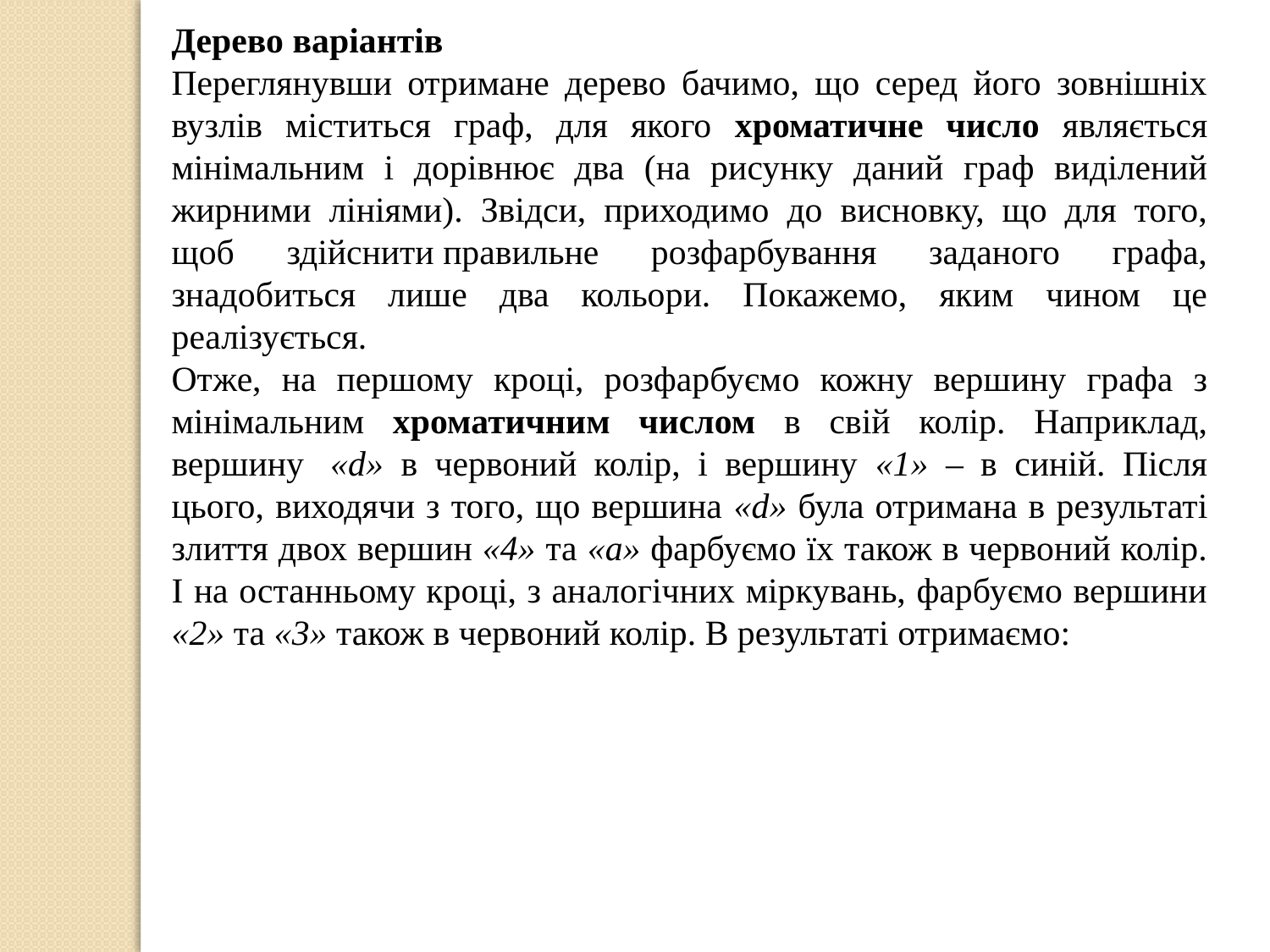

Дерево варіантів
Переглянувши отримане дерево бачимо, що серед його зовнішніх вузлів міститься граф, для якого хроматичне число являється мінімальним і дорівнює два (на рисунку даний граф виділений жирними лініями). Звідси, приходимо до висновку, що для того, щоб здійснити правильне розфарбування заданого графа, знадобиться лише два кольори. Покажемо, яким чином це реалізується.
Отже, на першому кроці, розфарбуємо кожну вершину графа з мінімальним хроматичним числом в свій колір. Наприклад, вершину  «d» в червоний колір, і вершину «1» – в синій. Після цього, виходячи з того, що вершина «d» була отримана в результаті злиття двох вершин «4» та «a» фарбуємо їх також в червоний колір. І на останньому кроці, з аналогічних міркувань, фарбуємо вершини «2» та «3» також в червоний колір. В результаті отримаємо: